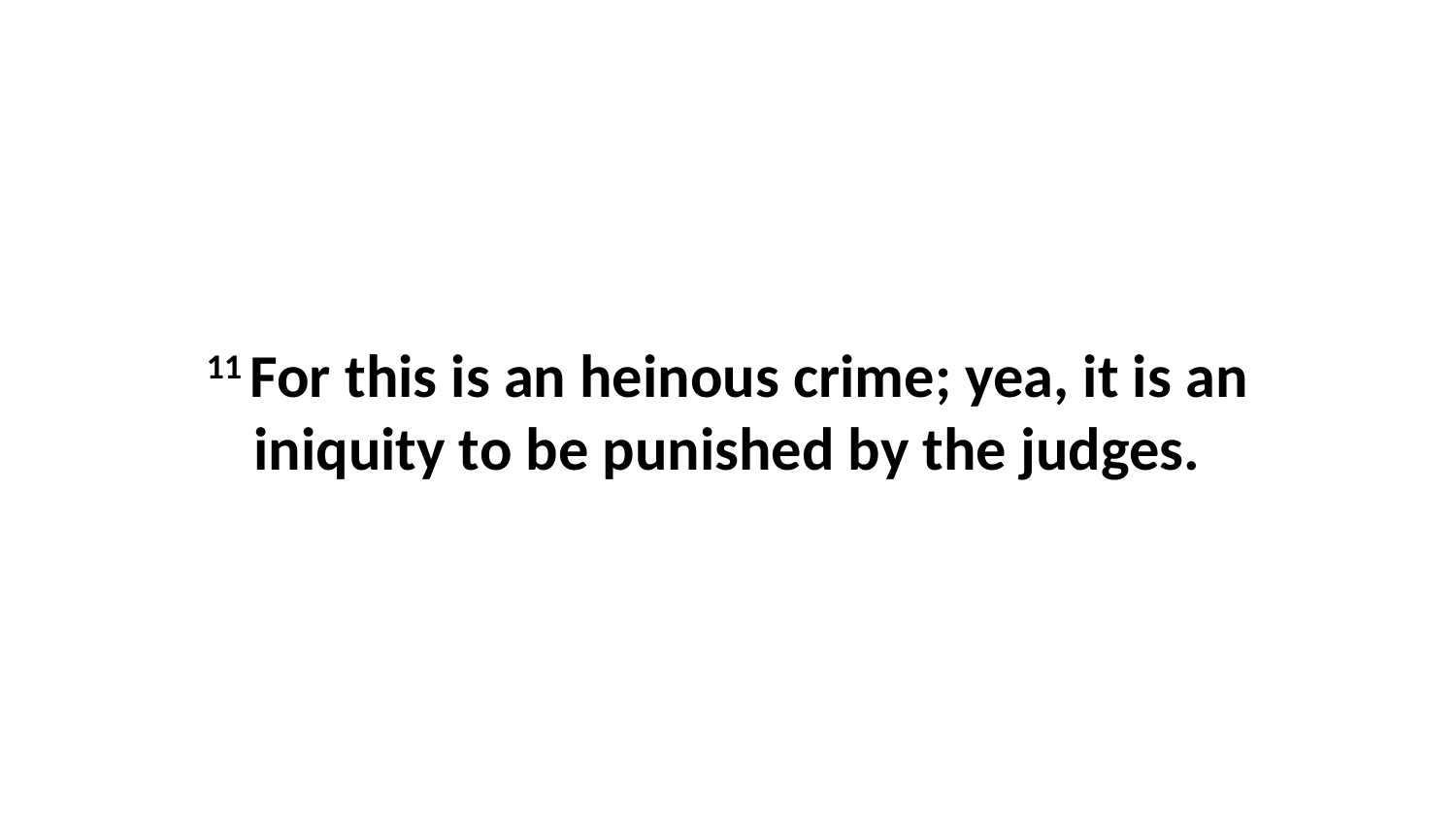

11 For this is an heinous crime; yea, it is an iniquity to be punished by the judges.